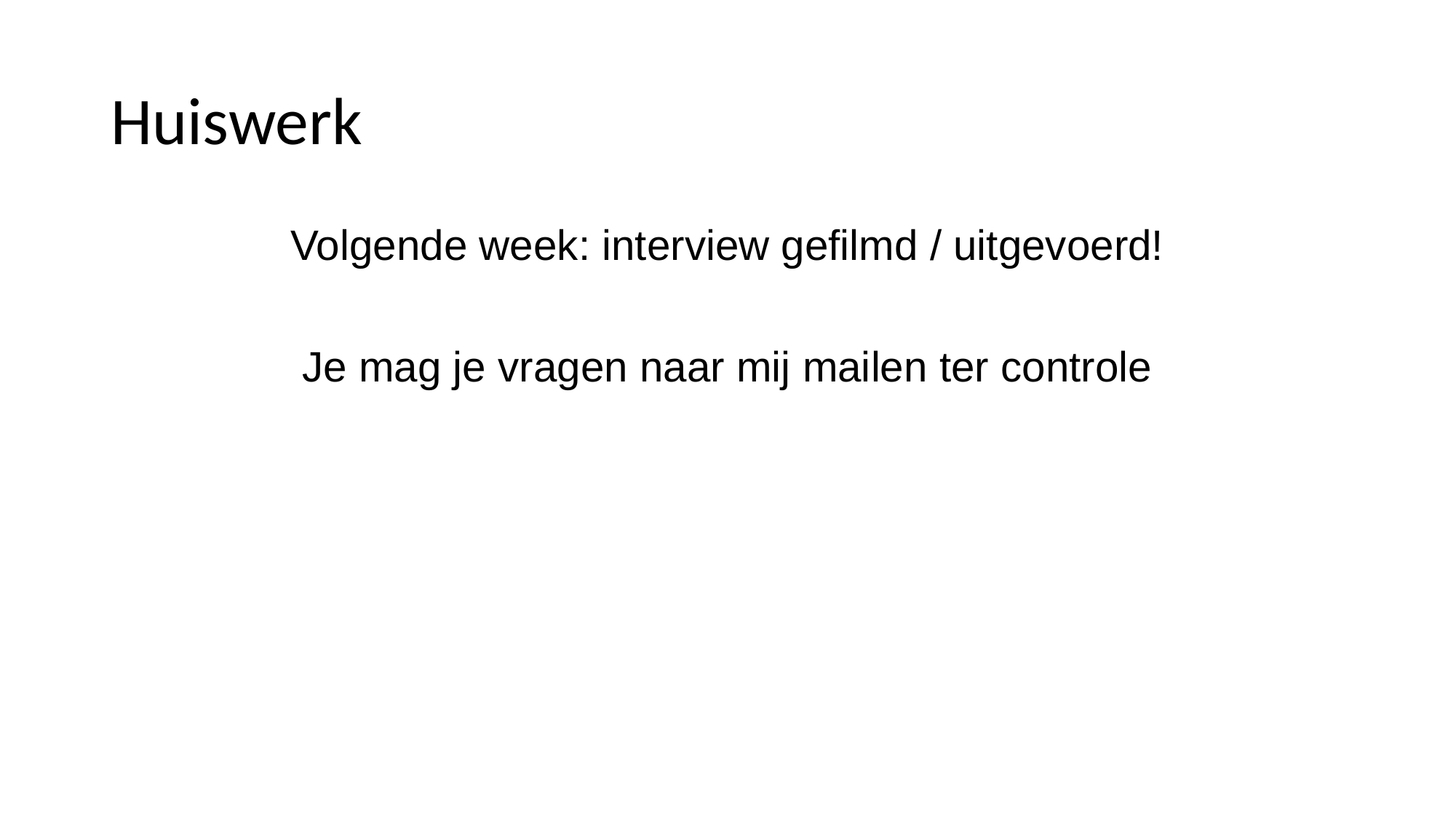

# Huiswerk
Volgende week: interview gefilmd / uitgevoerd!

Je mag je vragen naar mij mailen ter controle